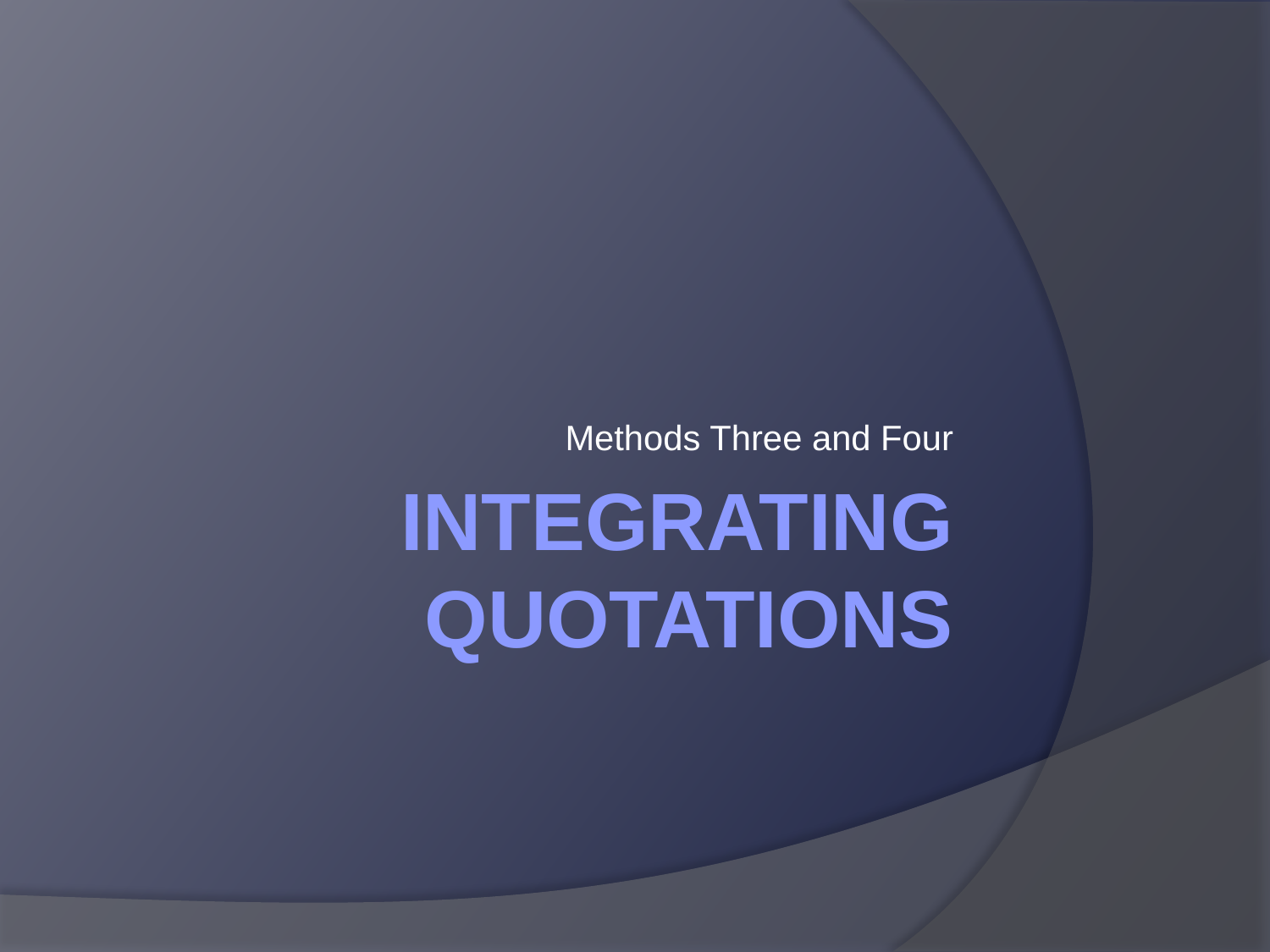

Methods Three and Four
# Integrating Quotations